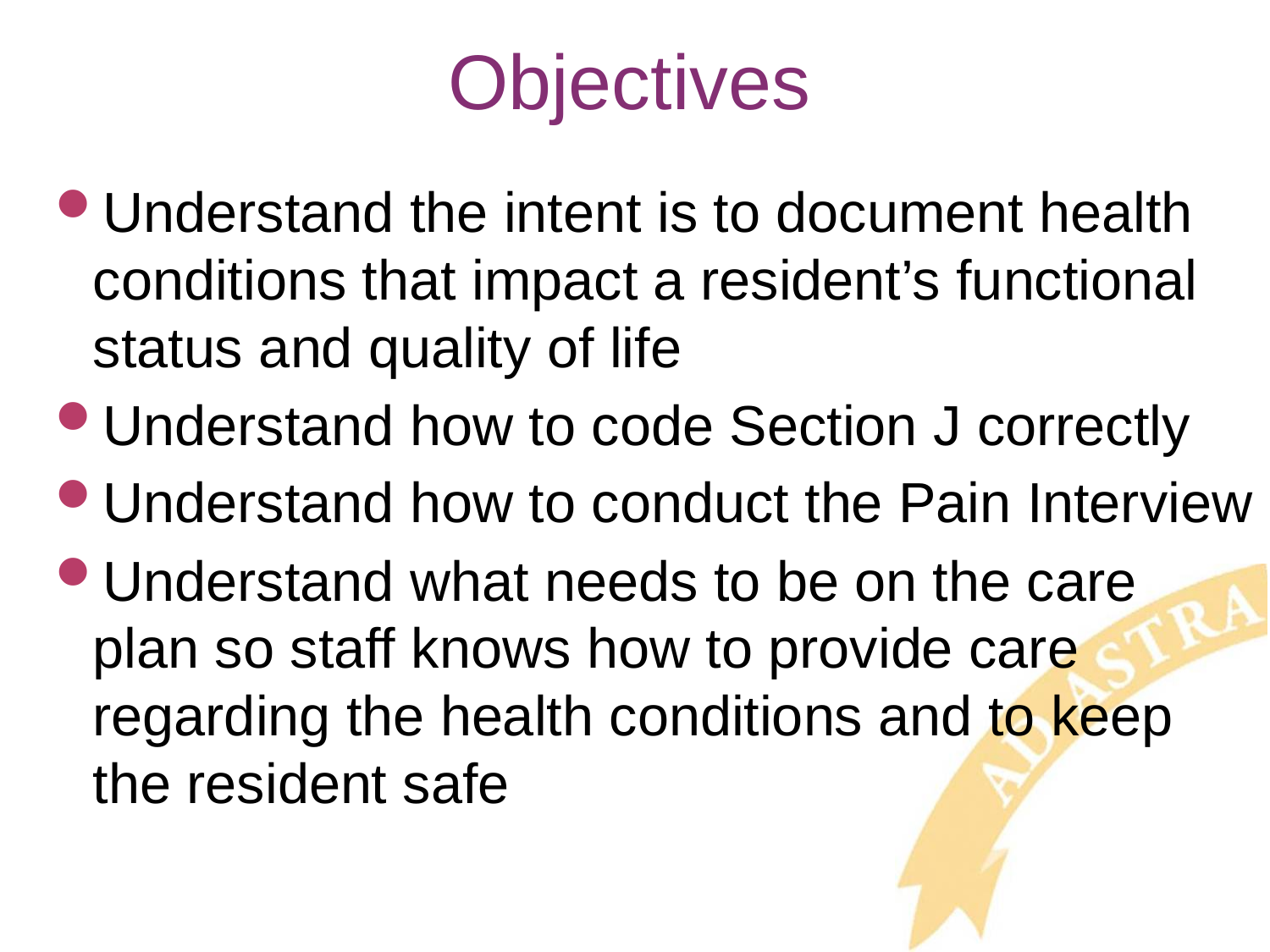

# Objectives
Understand the intent is to document health conditions that impact a resident’s functional status and quality of life
Understand how to code Section J correctly
Understand how to conduct the Pain Interview
Understand what needs to be on the care plan so staff knows how to provide care regarding the health conditions and to keep the resident safe